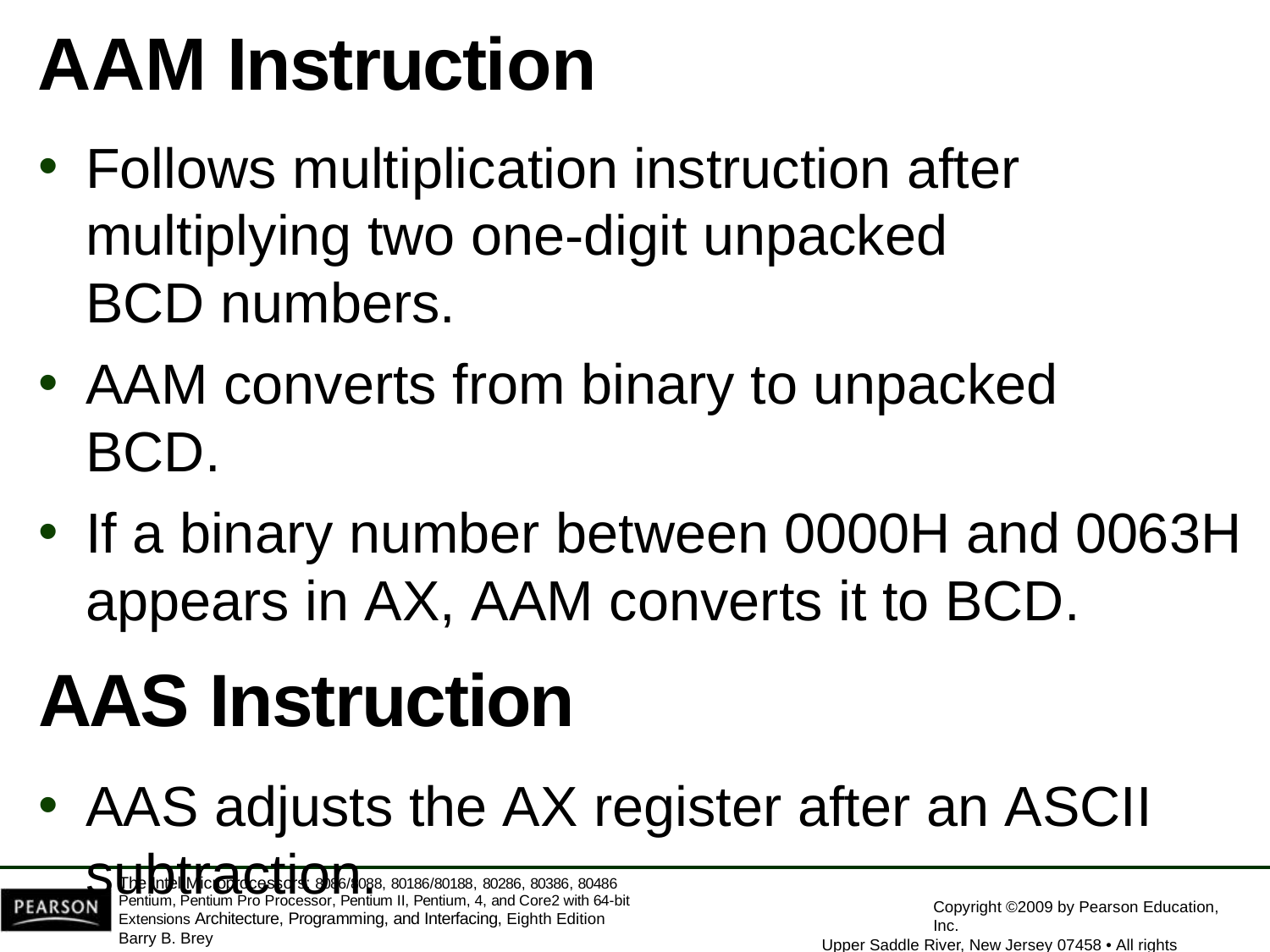

# AAM Instruction
Follows multiplication instruction after multiplying two one-digit unpacked BCD numbers.

AAM converts from binary to unpacked BCD.

If a binary number between 0000H and 0063H appears in AX, AAM converts it to BCD.

AAS Instruction

AAS adjusts the AX register after an ASCII
subtraction.
The Intel Microprocessors: 8086/8088, 80186/80188, 80286, 80386, 80486 Pentium, Pentium Pro Processor, Pentium II, Pentium, 4, and Core2 with 64-bit Extensions Architecture, Programming, and Interfacing, Eighth Edition
Barry B. Brey

Copyright ©2009 by Pearson Education, Inc.
Upper Saddle River, New Jersey 07458 • All rights reserved.